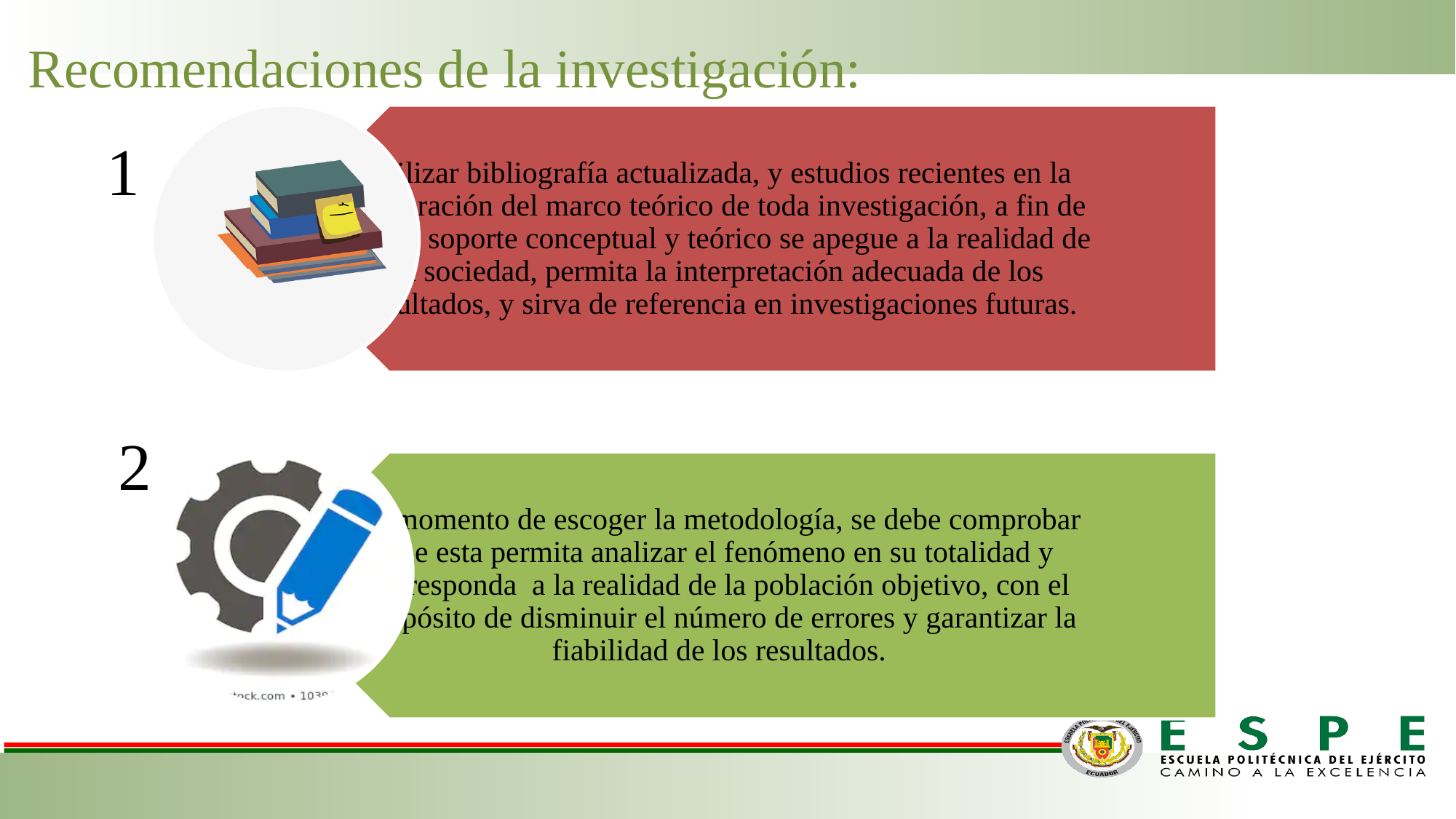

Recomendaciones de la investigación:
Utilizar bibliografía actualizada, y estudios recientes en la elaboración del marco teórico de toda investigación, a fin de que el soporte conceptual y teórico se apegue a la realidad de la sociedad, permita la interpretación adecuada de los resultados, y sirva de referencia en investigaciones futuras.
Al momento de escoger la metodología, se debe comprobar que esta permita analizar el fenómeno en su totalidad y corresponda  a la realidad de la población objetivo, con el propósito de disminuir el número de errores y garantizar la fiabilidad de los resultados.
1
2